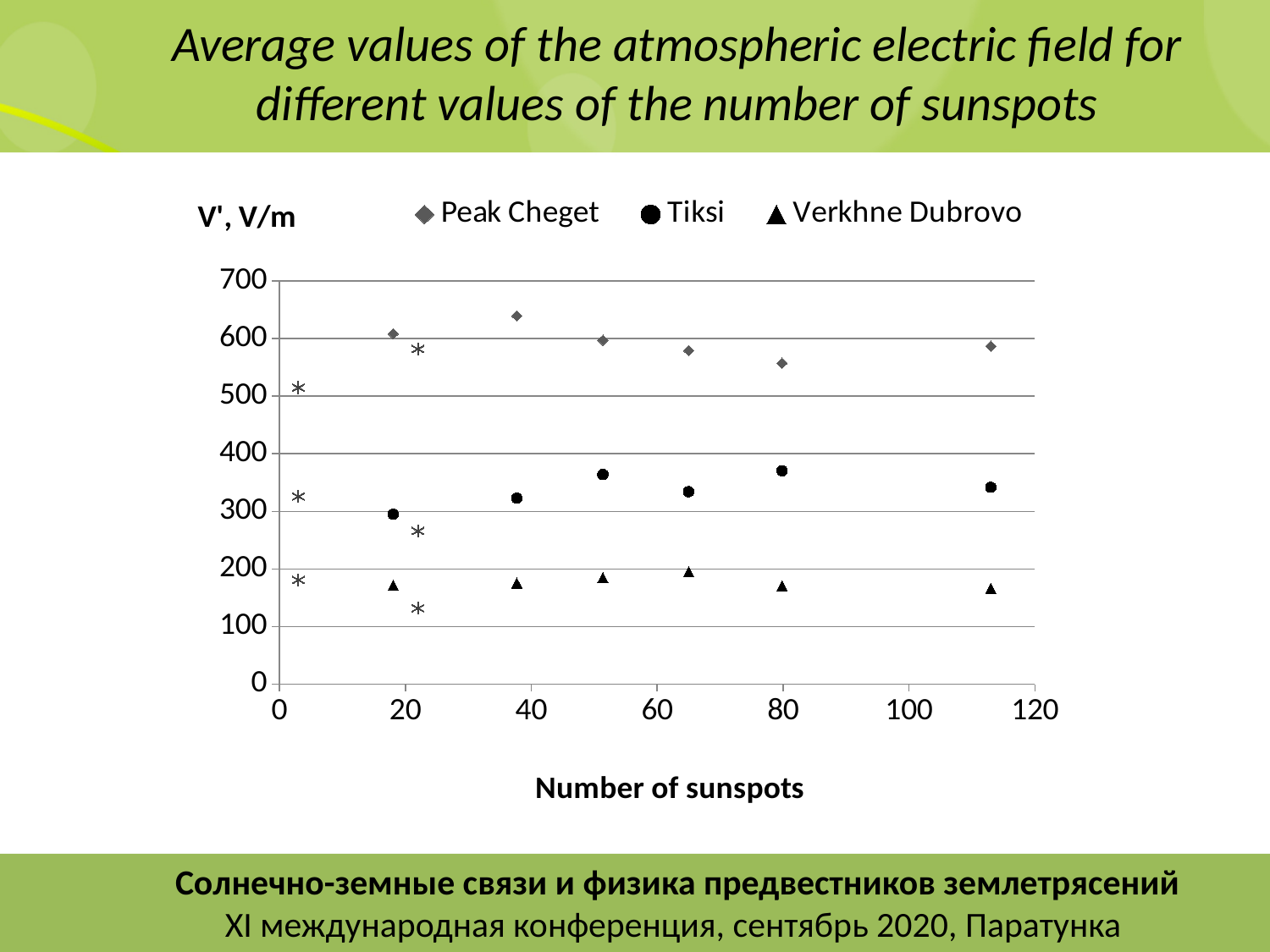

Average values of the atmospheric electric field for different values of the number of sunspots

### Chart

| Category | Peak Cheget | Tiksi | Verkhne Dubrovo |  |  |  |
|---|---|---|---|---|---|---|
Солнечно-земные связи и физика предвестников землетрясений
XI международная конференция, сентябрь 2020, Паратунка